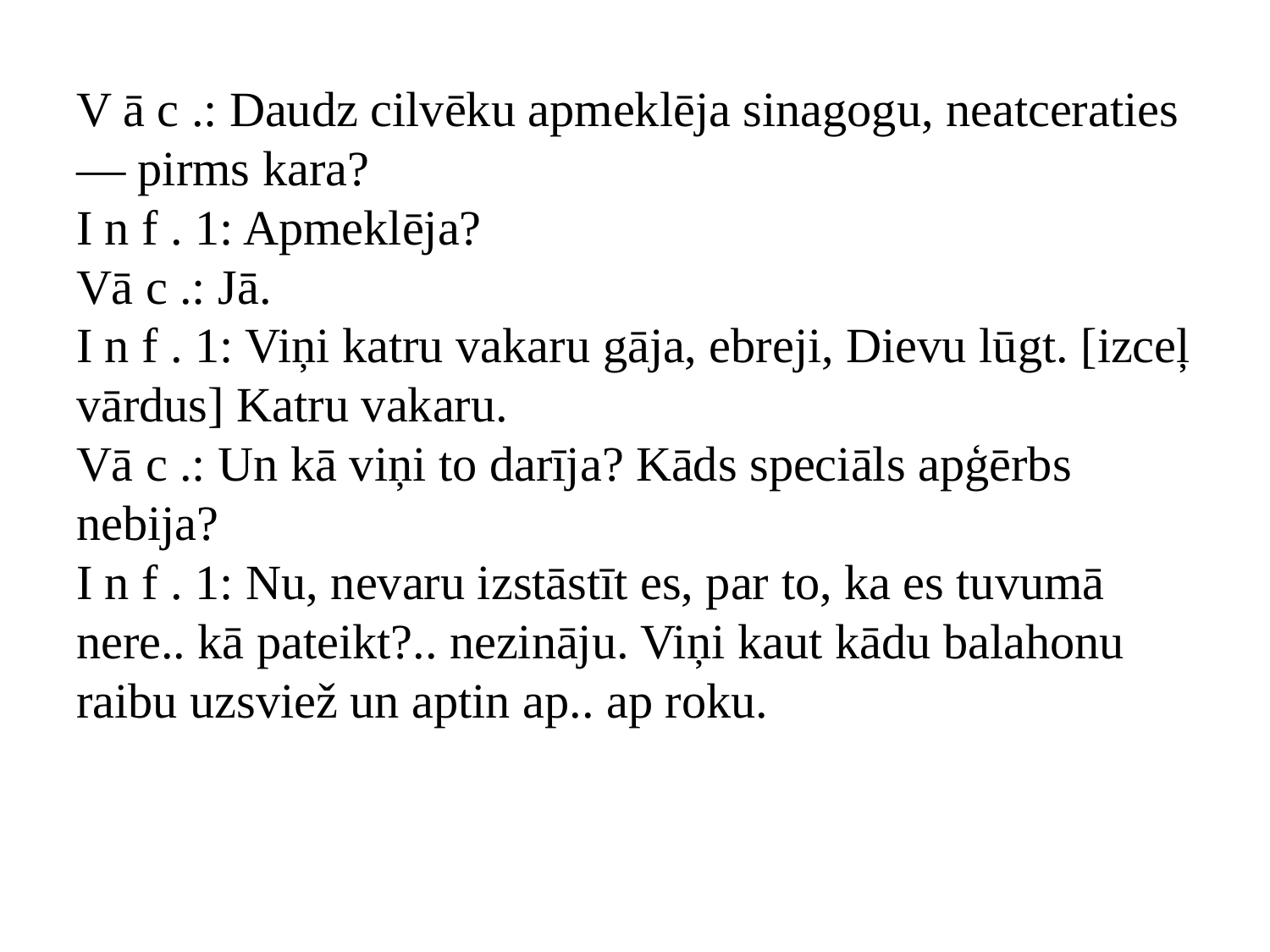

# V ā c .: Daudz cilvēku apmeklēja sinagogu, neatceraties — pirms kara? I n f . 1: Apmeklēja? Vā c .: Jā. I n f . 1: Viņi katru vakaru gāja, ebreji, Dievu lūgt. [izceļ vārdus] Katru vakaru. Vā c .: Un kā viņi to darīja? Kāds speciāls apģērbs nebija? I n f . 1: Nu, nevaru izstāstīt es, par to, ka es tuvumā nere.. kā pateikt?.. nezināju. Viņi kaut kādu balahonu raibu uzsviež un aptin ap.. ap roku.